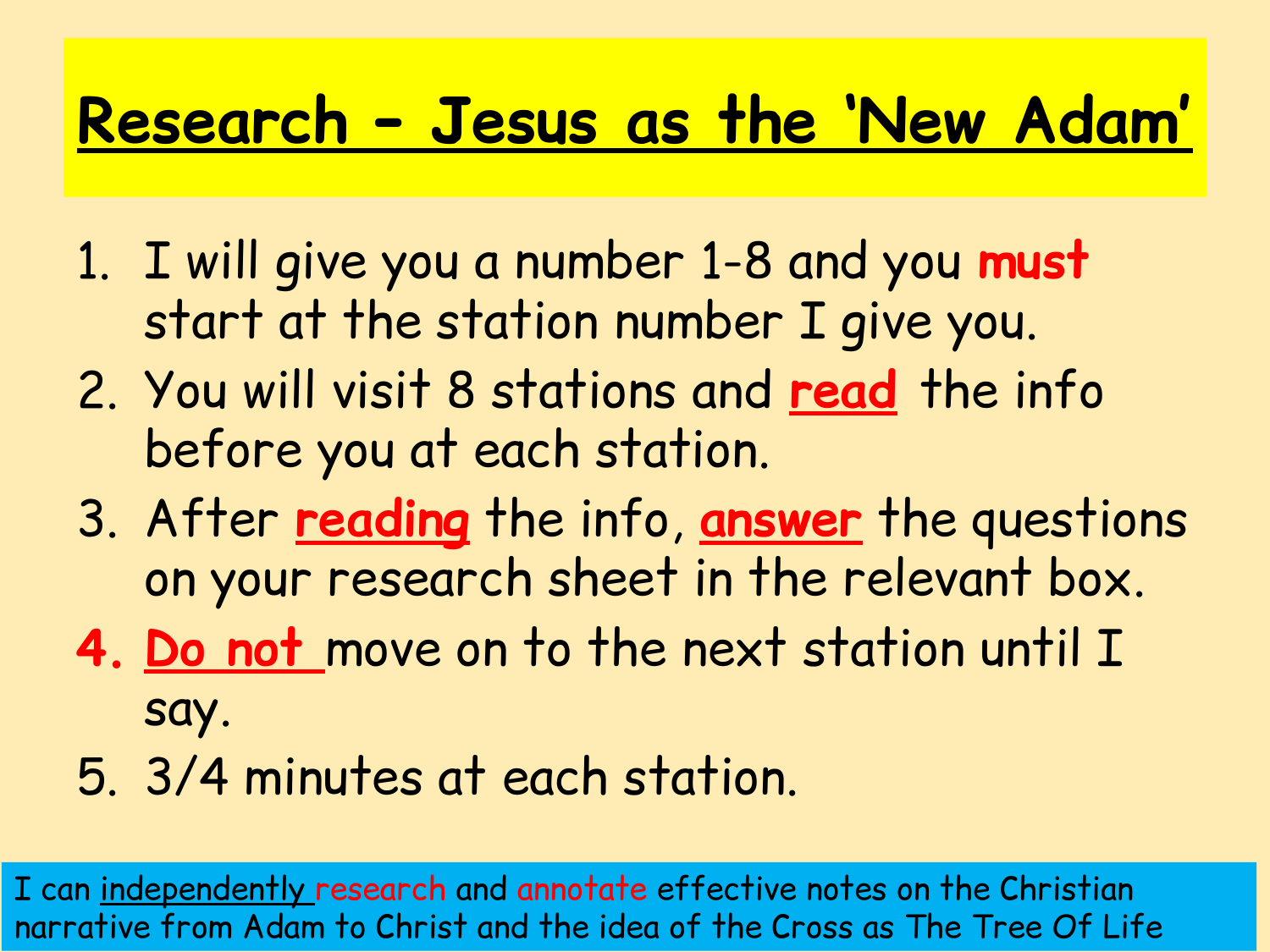

# Research – Jesus as the ‘New Adam’
I will give you a number 1-8 and you must start at the station number I give you.
You will visit 8 stations and read the info before you at each station.
After reading the info, answer the questions on your research sheet in the relevant box.
Do not move on to the next station until I say.
3/4 minutes at each station.
I can independently research and annotate effective notes on the Christian narrative from Adam to Christ and the idea of the Cross as The Tree Of Life